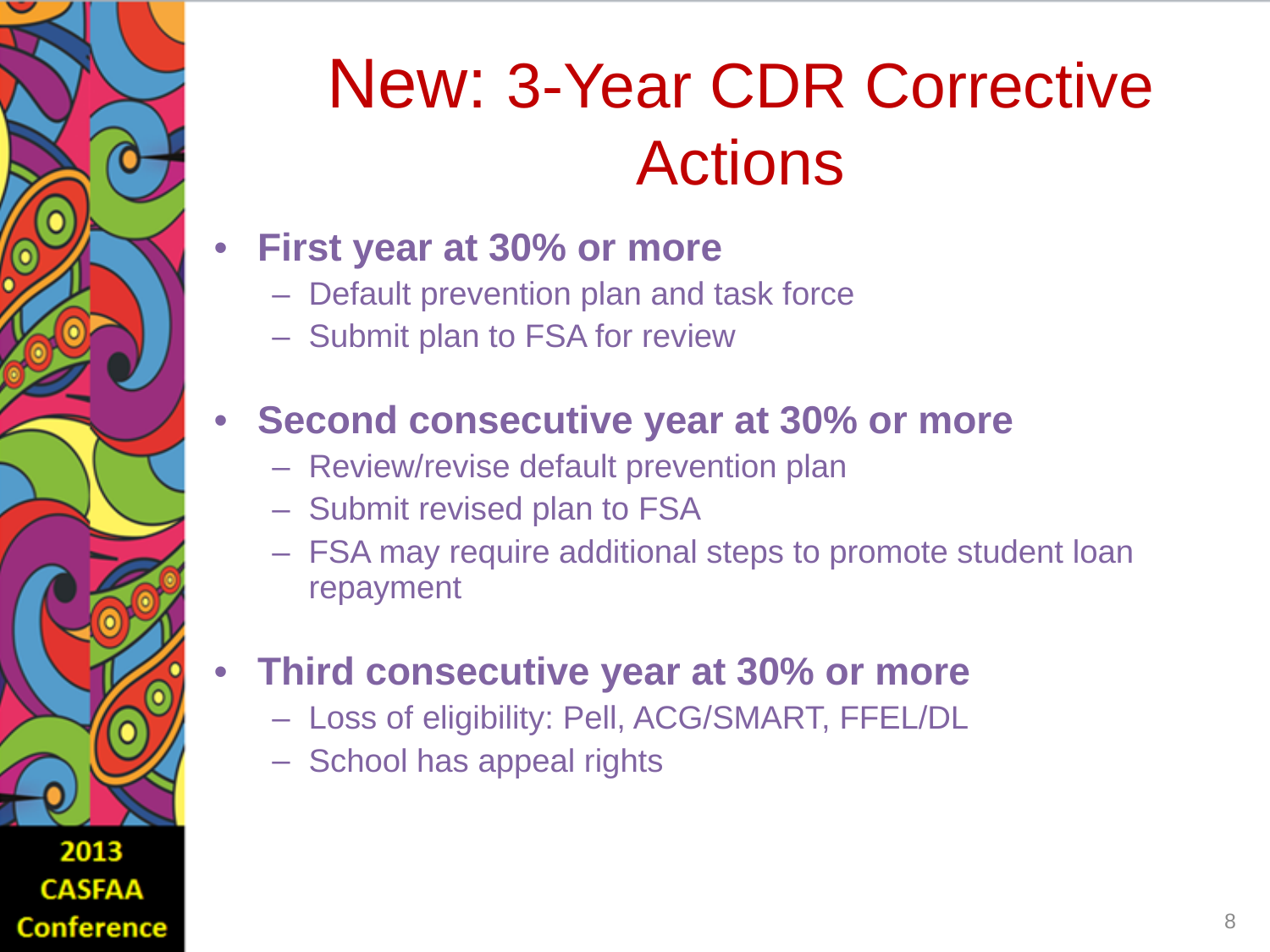

# New: 3-Year CDR Corrective Actions

First year at 30% or more
Default prevention plan and task force
Submit plan to FSA for review
Second consecutive year at 30% or more
Review/revise default prevention plan
Submit revised plan to FSA
FSA may require additional steps to promote student loan repayment
Third consecutive year at 30% or more
Loss of eligibility: Pell, ACG/SMART, FFEL/DL
School has appeal rights

8